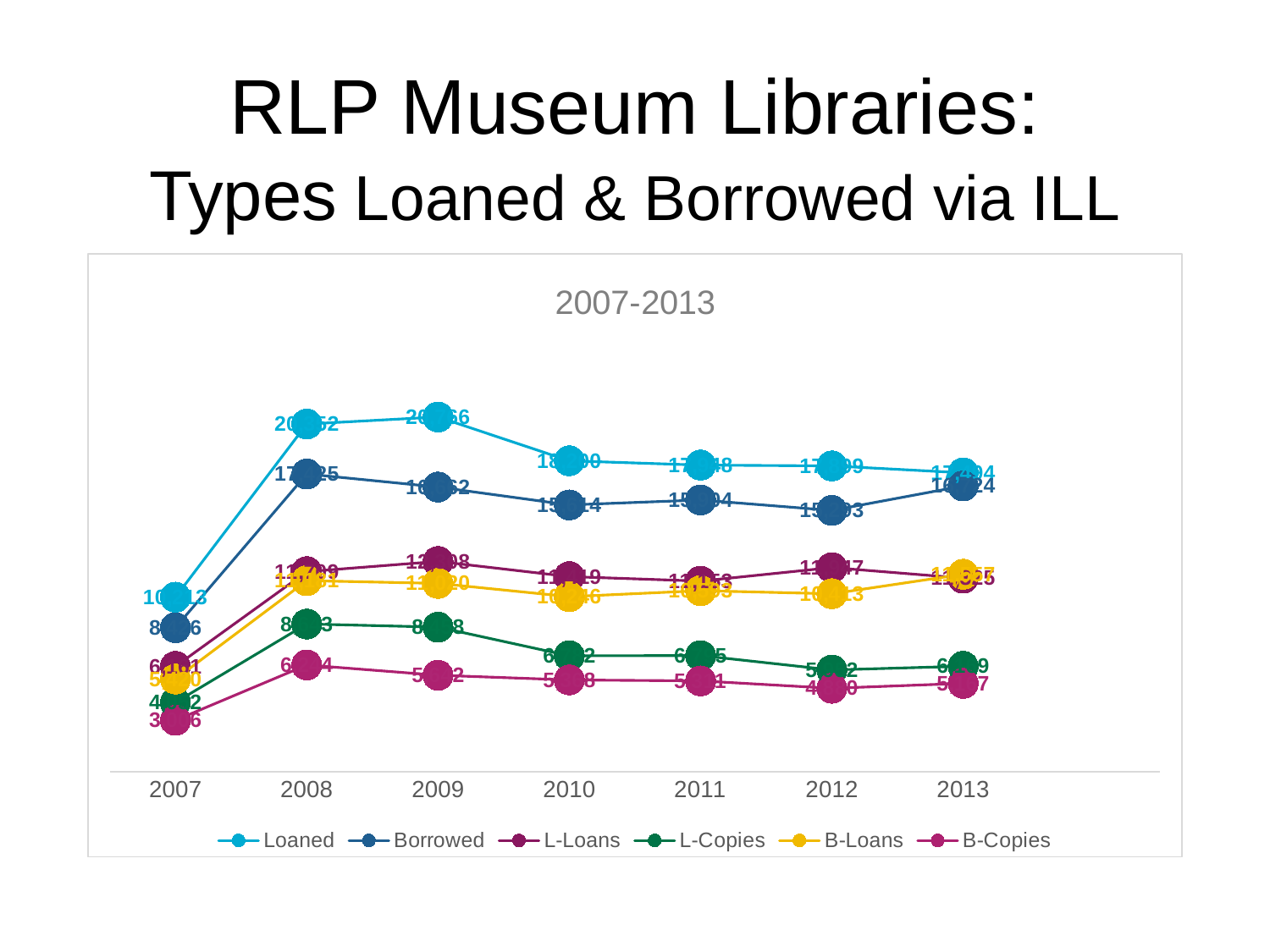

# RLP Museum Libraries: Types Loaned & Borrowed via ILL

### Chart: 2007-2013

| Category | Loaned | Borrowed | L-Loans | L-Copies | B-Loans | B-Copies |
|---|---|---|---|---|---|---|
| 2007 | 10213.0 | 8426.0 | 6161.0 | 4052.0 | 5420.0 | 3006.0 |
| 2008 | 20352.0 | 17425.0 | 11709.0 | 8643.0 | 11181.0 | 6244.0 |
| 2009 | 20766.0 | 16662.0 | 12308.0 | 8458.0 | 11020.0 | 5642.0 |
| 2010 | 18200.0 | 15614.0 | 11419.0 | 6782.0 | 10246.0 | 5368.0 |
| 2011 | 17948.0 | 15904.0 | 11153.0 | 6795.0 | 10593.0 | 5311.0 |
| 2012 | 17899.0 | 15293.0 | 11947.0 | 5952.0 | 10413.0 | 4880.0 |
| 2013 | 17494.0 | 16724.0 | 11325.0 | 6169.0 | 11557.0 | 5167.0 |
|  | None | None | None | None | None | None |